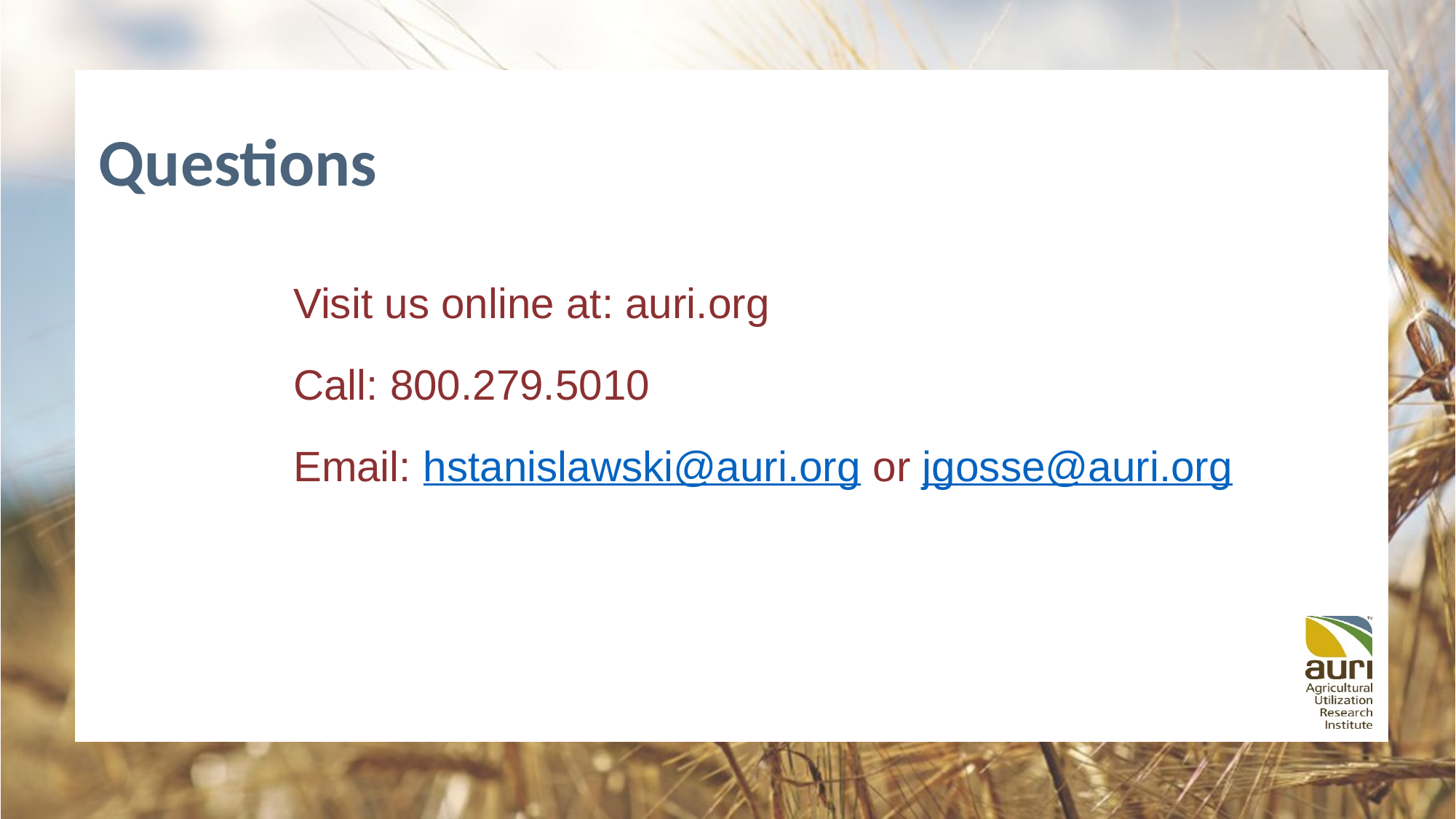

# Questions
Visit us online at: auri.org
Call: 800.279.5010
Email: hstanislawski@auri.org or jgosse@auri.org